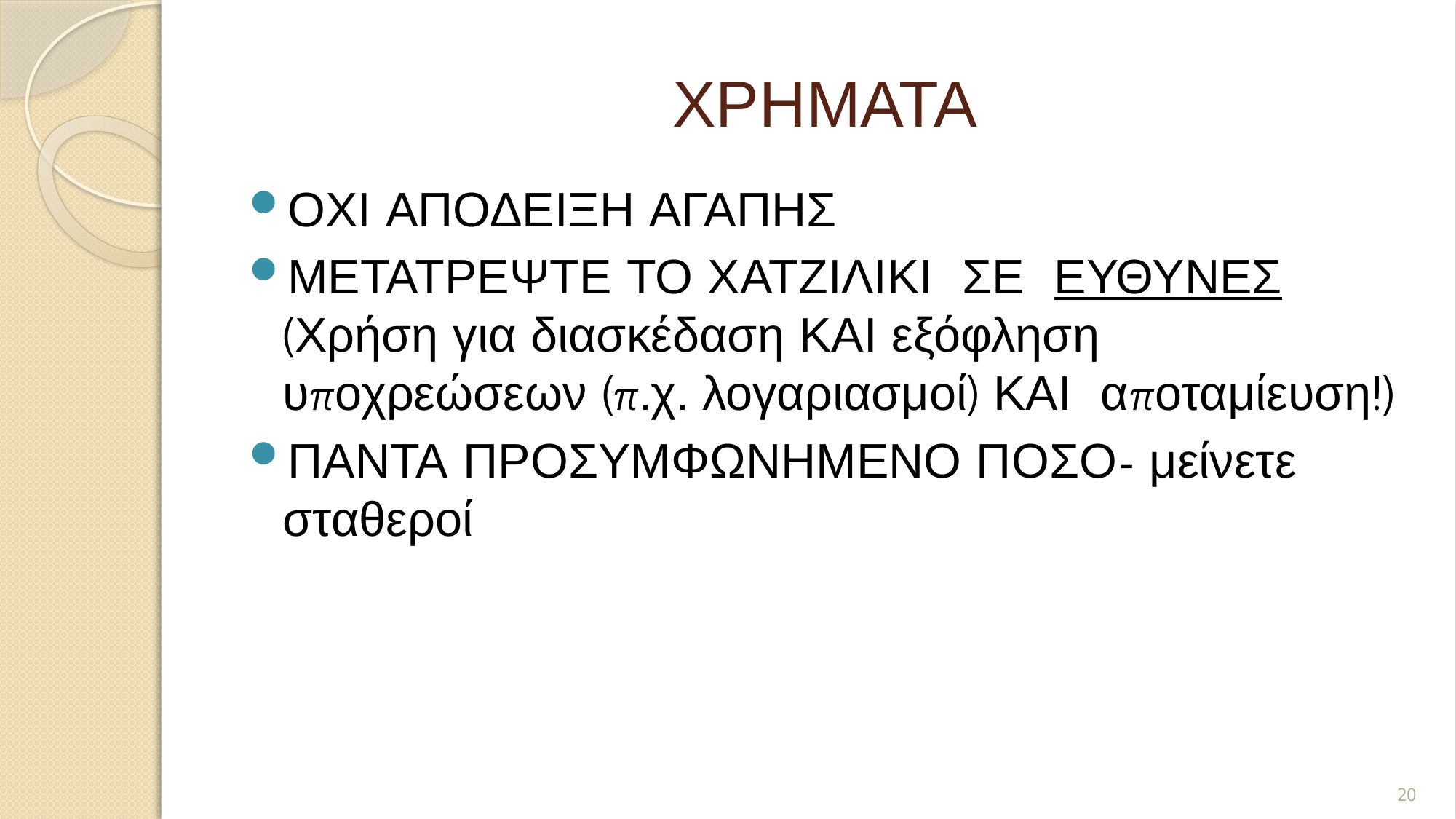

# ΧΡΗΜΑΤΑ
ΟΧΙ ΑΠΟΔΕΙΞΗ ΑΓΑΠΗΣ
ΜΕΤΑΤΡΕΨΤΕ ΤΟ ΧΑΤΖΙΛΙΚΙ  ΣΕ  ΕΥΘΥΝΕΣ (Χρήση για διασκέδαση ΚΑΙ εξόφληση  υποχρεώσεων (π.χ. λογαριασμοί) ΚΑΙ  αποταμίευση!)
ΠΑΝΤΑ ΠΡΟΣΥΜΦΩΝΗΜΕΝΟ ΠΟΣΟ- μείνετε σταθεροί

20